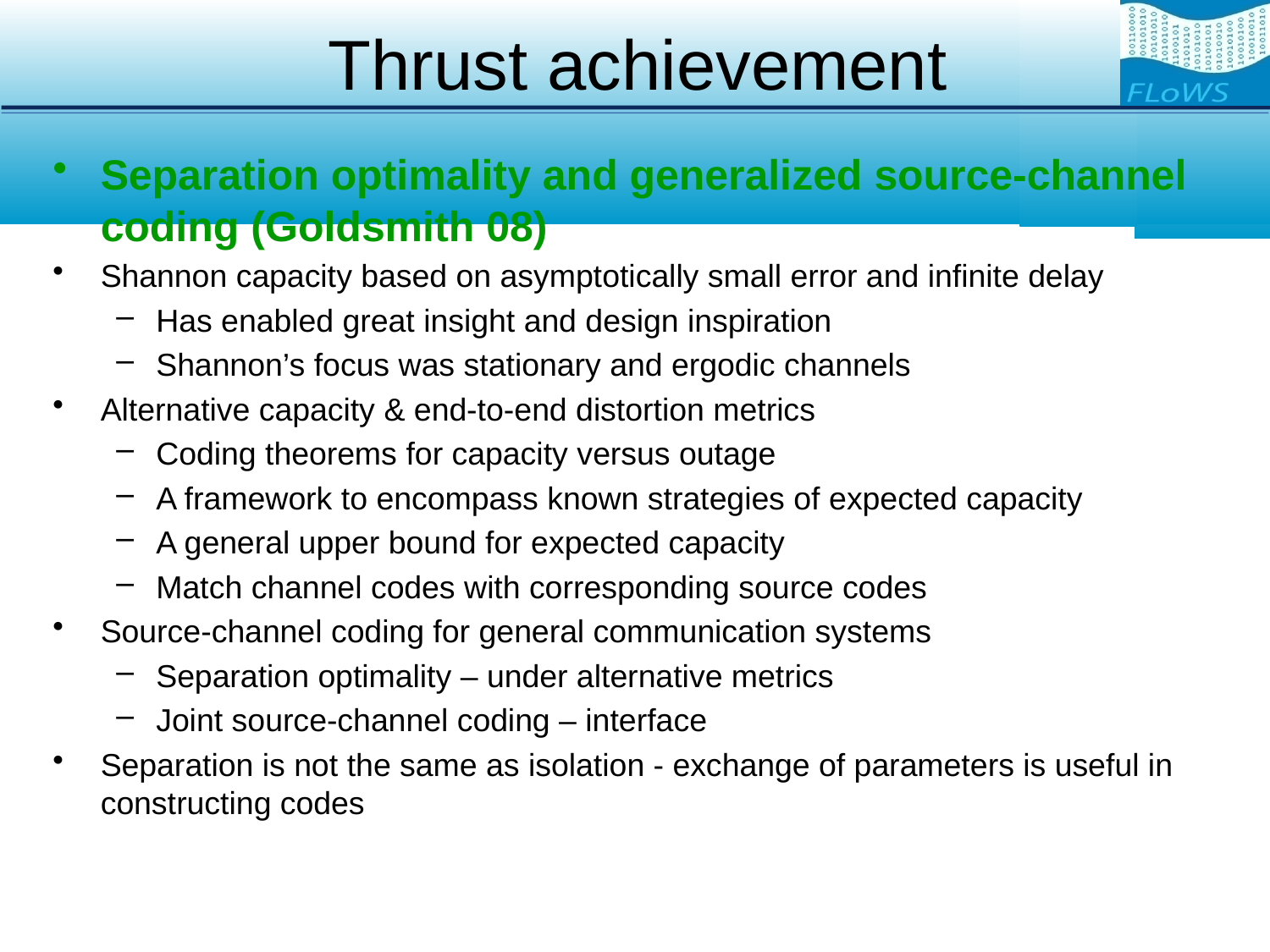

# Thrust achievement
Separation optimality and generalized source-channel coding (Goldsmith 08)
Shannon capacity based on asymptotically small error and infinite delay
Has enabled great insight and design inspiration
Shannon’s focus was stationary and ergodic channels
Alternative capacity & end-to-end distortion metrics
Coding theorems for capacity versus outage
A framework to encompass known strategies of expected capacity
A general upper bound for expected capacity
Match channel codes with corresponding source codes
Source-channel coding for general communication systems
Separation optimality – under alternative metrics
Joint source-channel coding – interface
Separation is not the same as isolation - exchange of parameters is useful in constructing codes